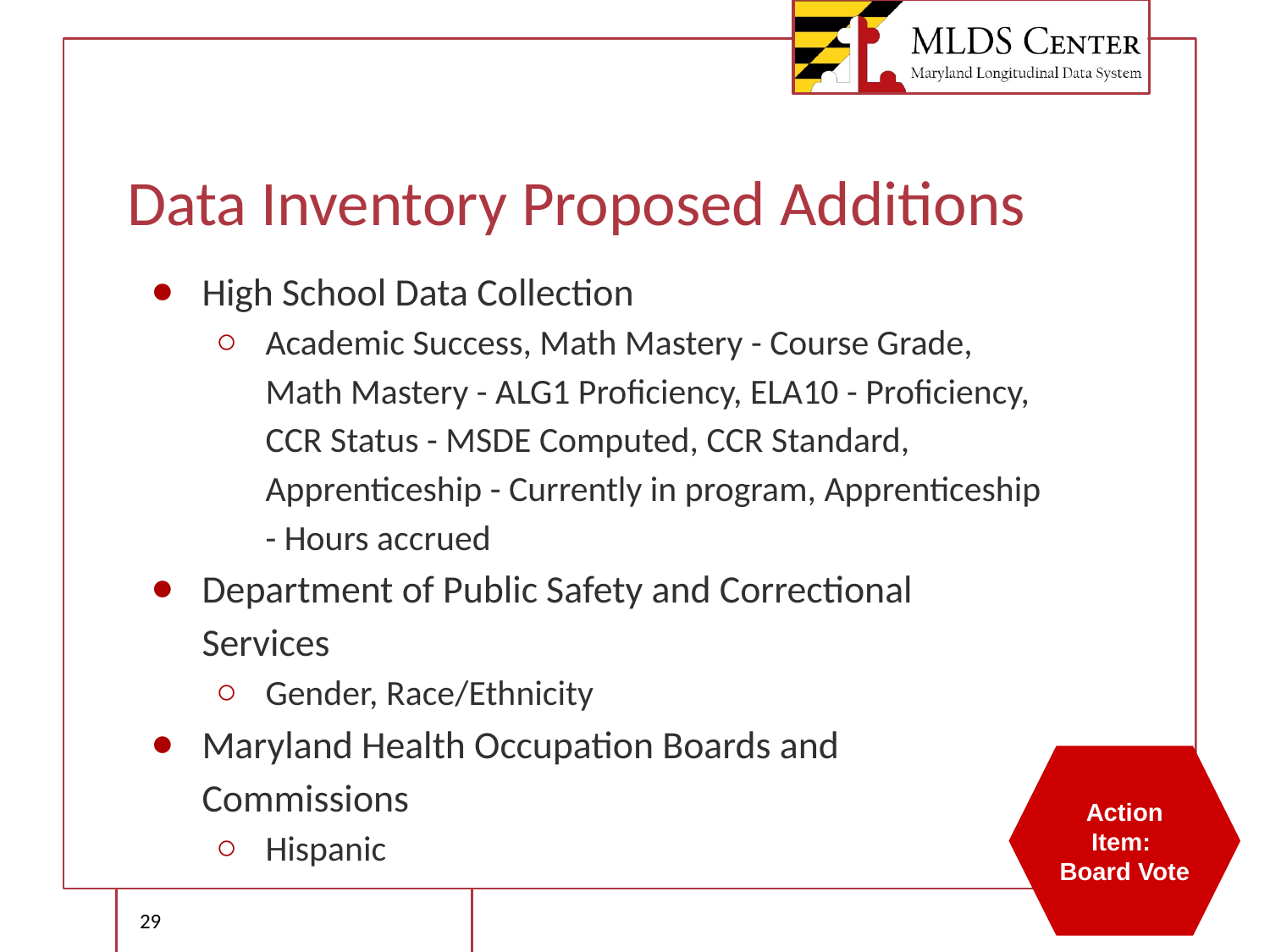

# Data Inventory Proposed Additions
High School Data Collection
Academic Success, Math Mastery - Course Grade, Math Mastery - ALG1 Proficiency, ELA10 - Proficiency, CCR Status - MSDE Computed, CCR Standard, Apprenticeship - Currently in program, Apprenticeship - Hours accrued
Department of Public Safety and Correctional Services
Gender, Race/Ethnicity
Maryland Health Occupation Boards and Commissions
Hispanic
Action Item:  Board Vote
29